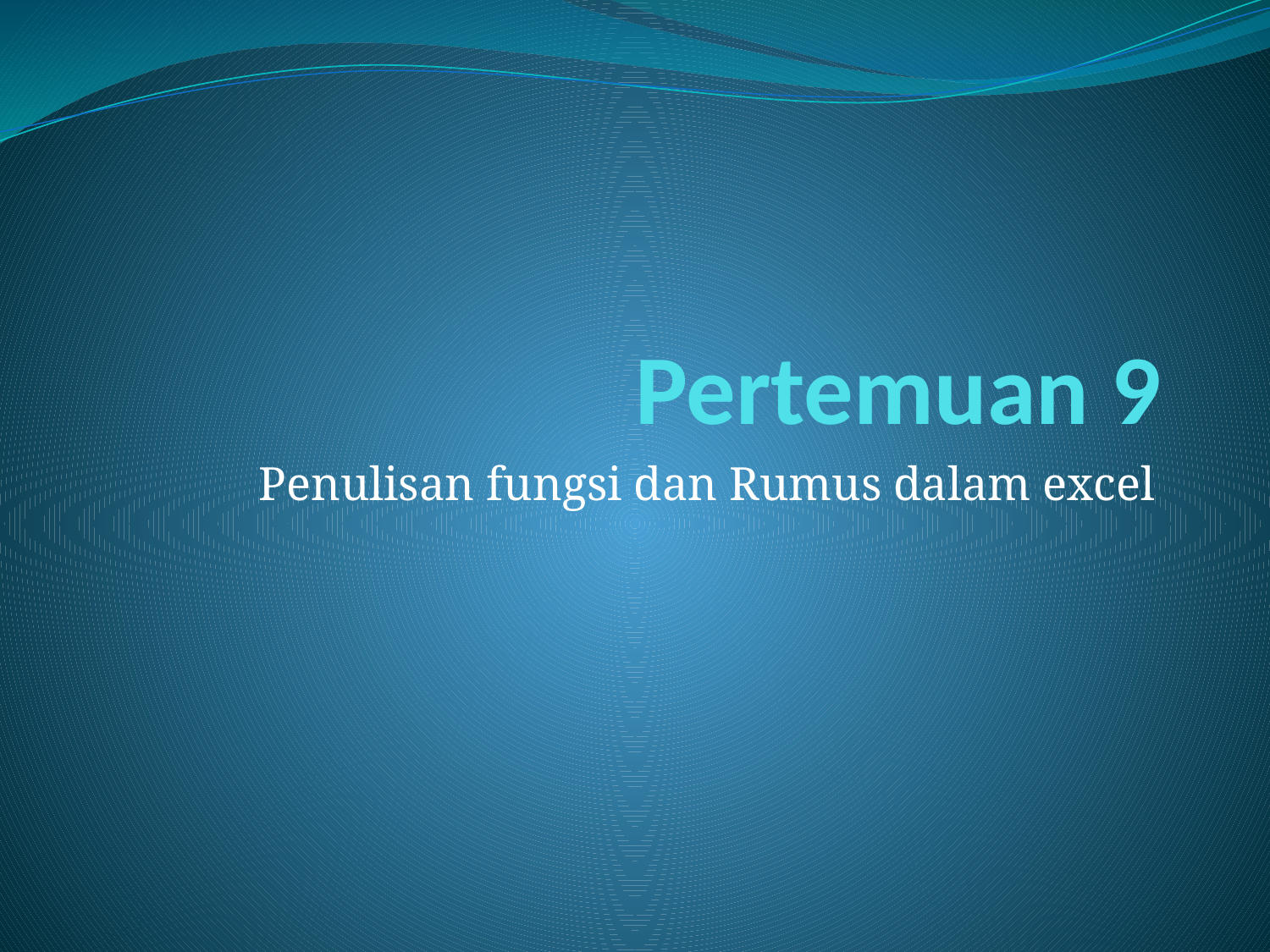

# Pertemuan 9
Penulisan fungsi dan Rumus dalam excel